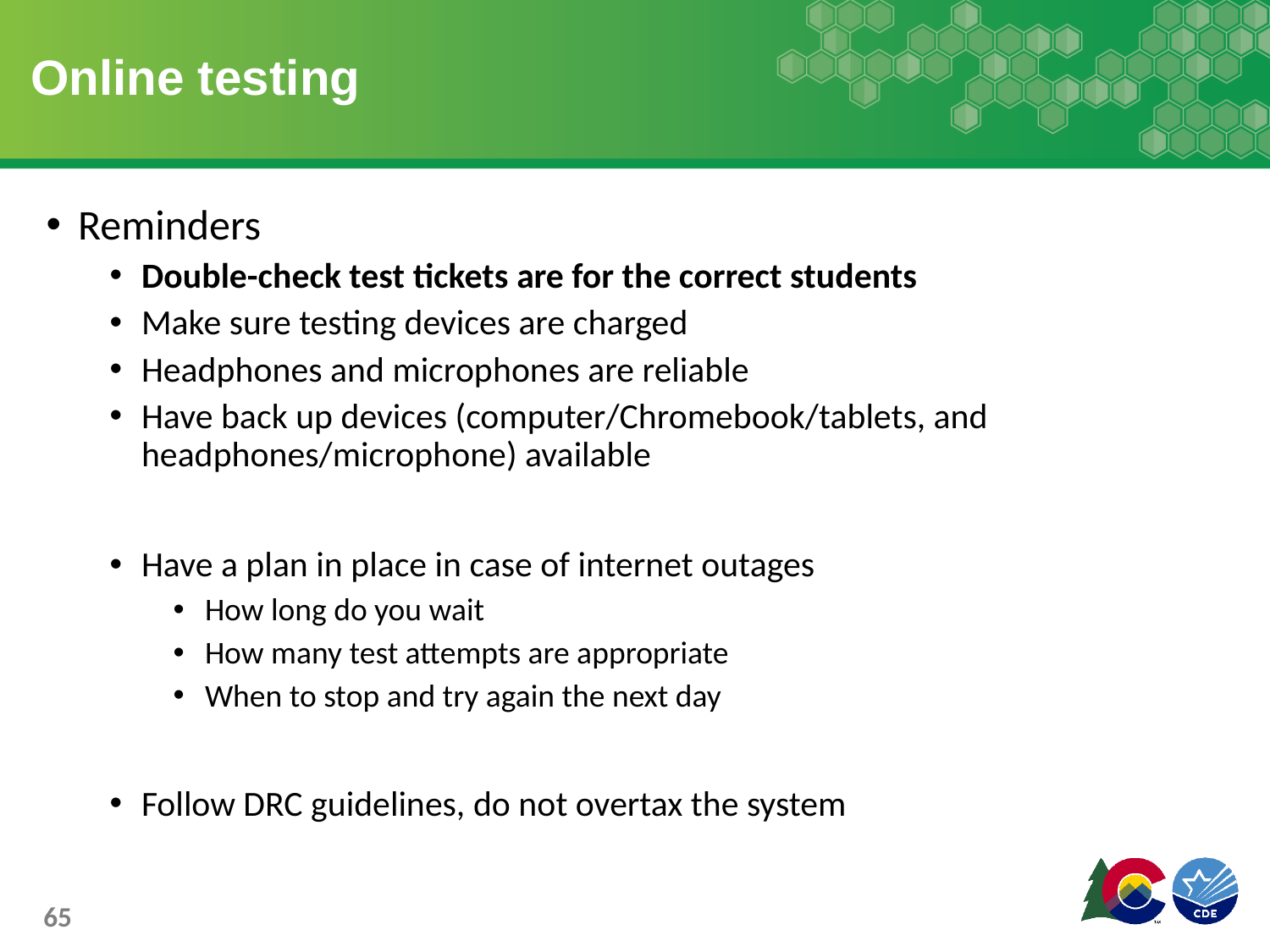

# Online testing
Reminders
Double-check test tickets are for the correct students
Make sure testing devices are charged
Headphones and microphones are reliable
Have back up devices (computer/Chromebook/tablets, and headphones/microphone) available

Have a plan in place in case of internet outages
How long do you wait
How many test attempts are appropriate
When to stop and try again the next day

Follow DRC guidelines, do not overtax the system
65